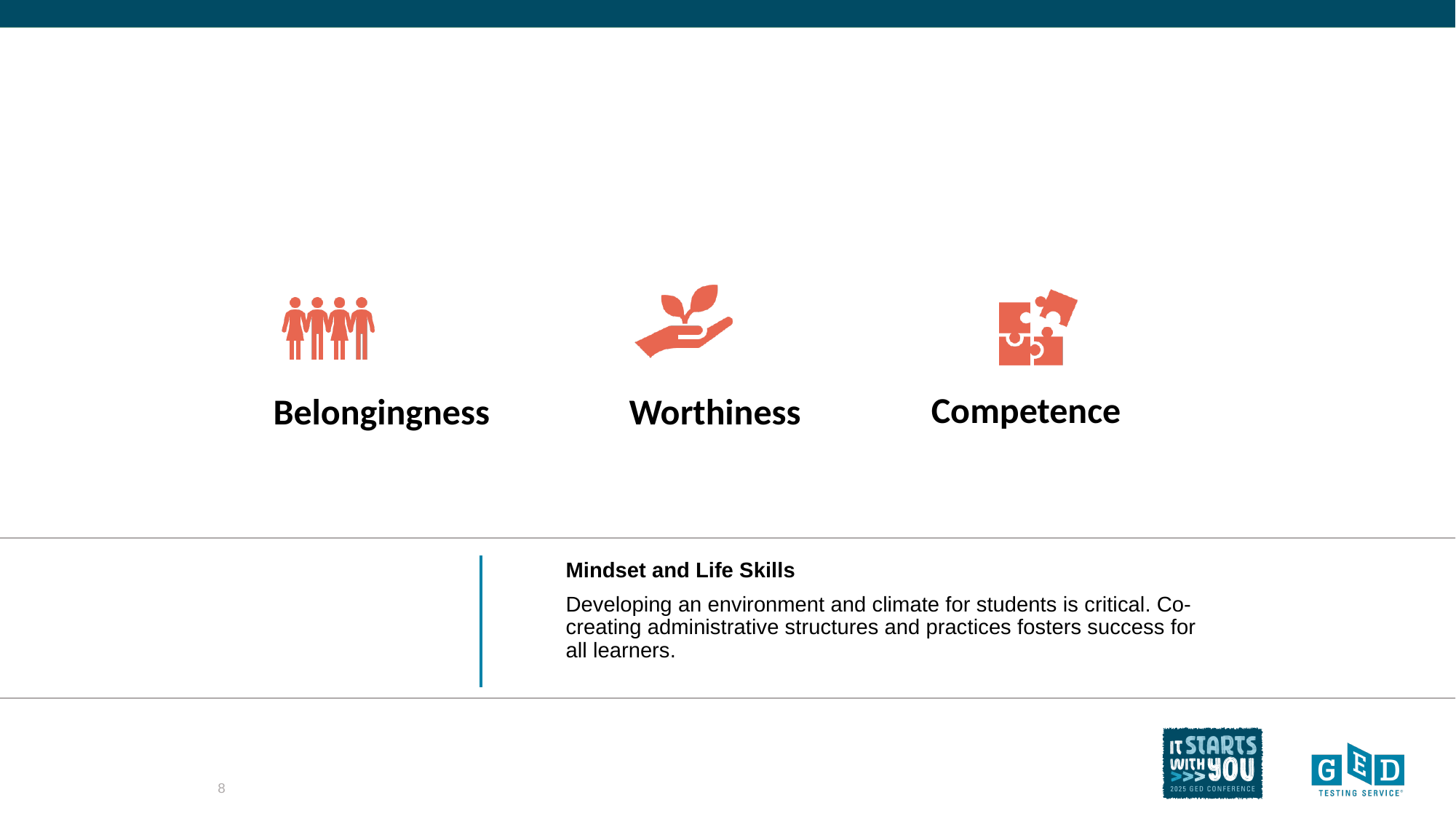

#
Belongingness

Worthiness

Competence
Mindset and Life Skills
Developing an environment and climate for students is critical. Co-creating administrative structures and practices fosters success for all learners.
8